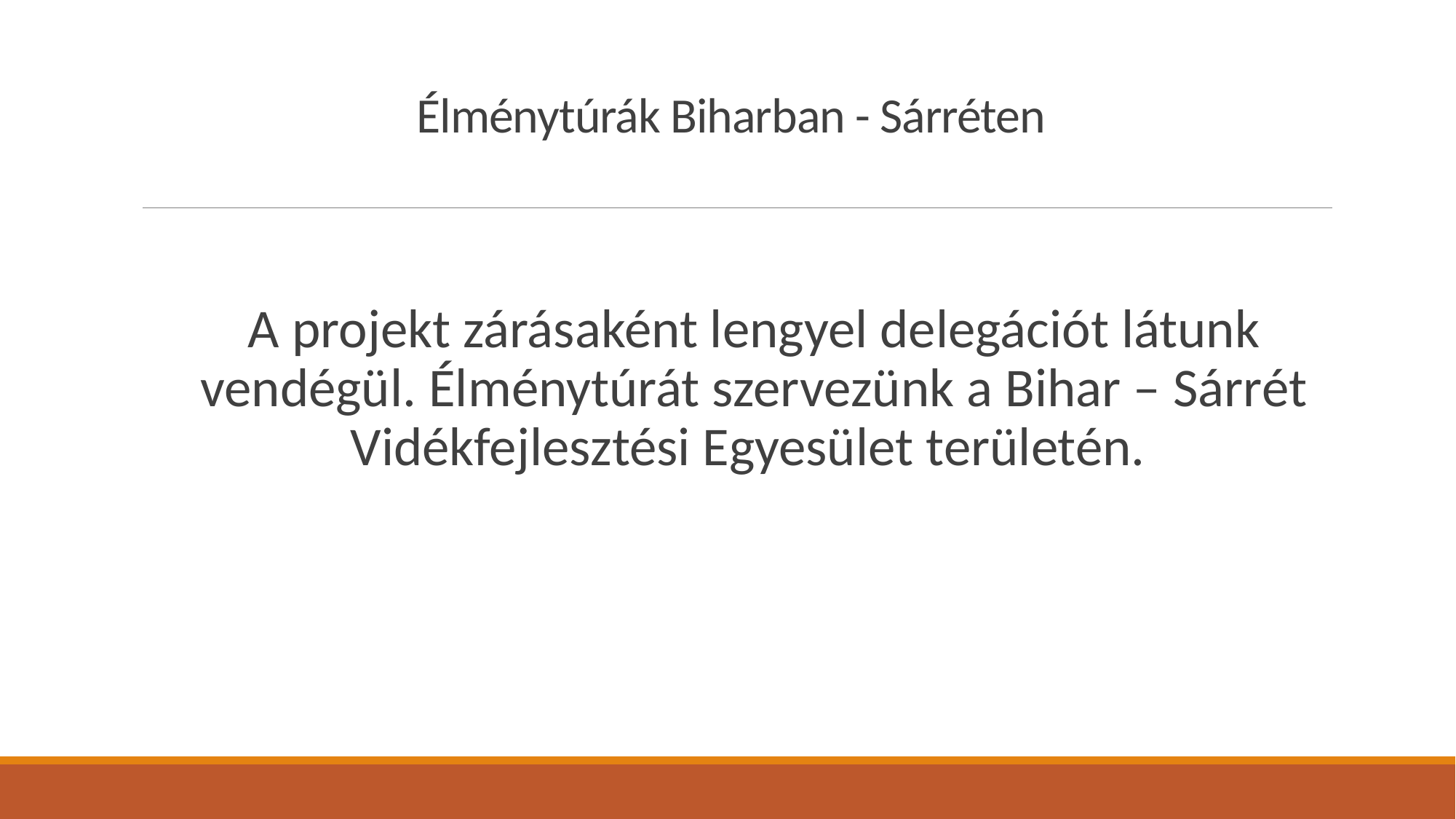

# Élménytúrák Biharban - Sárréten

A projekt zárásaként lengyel delegációt látunk vendégül. Élménytúrát szervezünk a Bihar – Sárrét Vidékfejlesztési Egyesület területén.